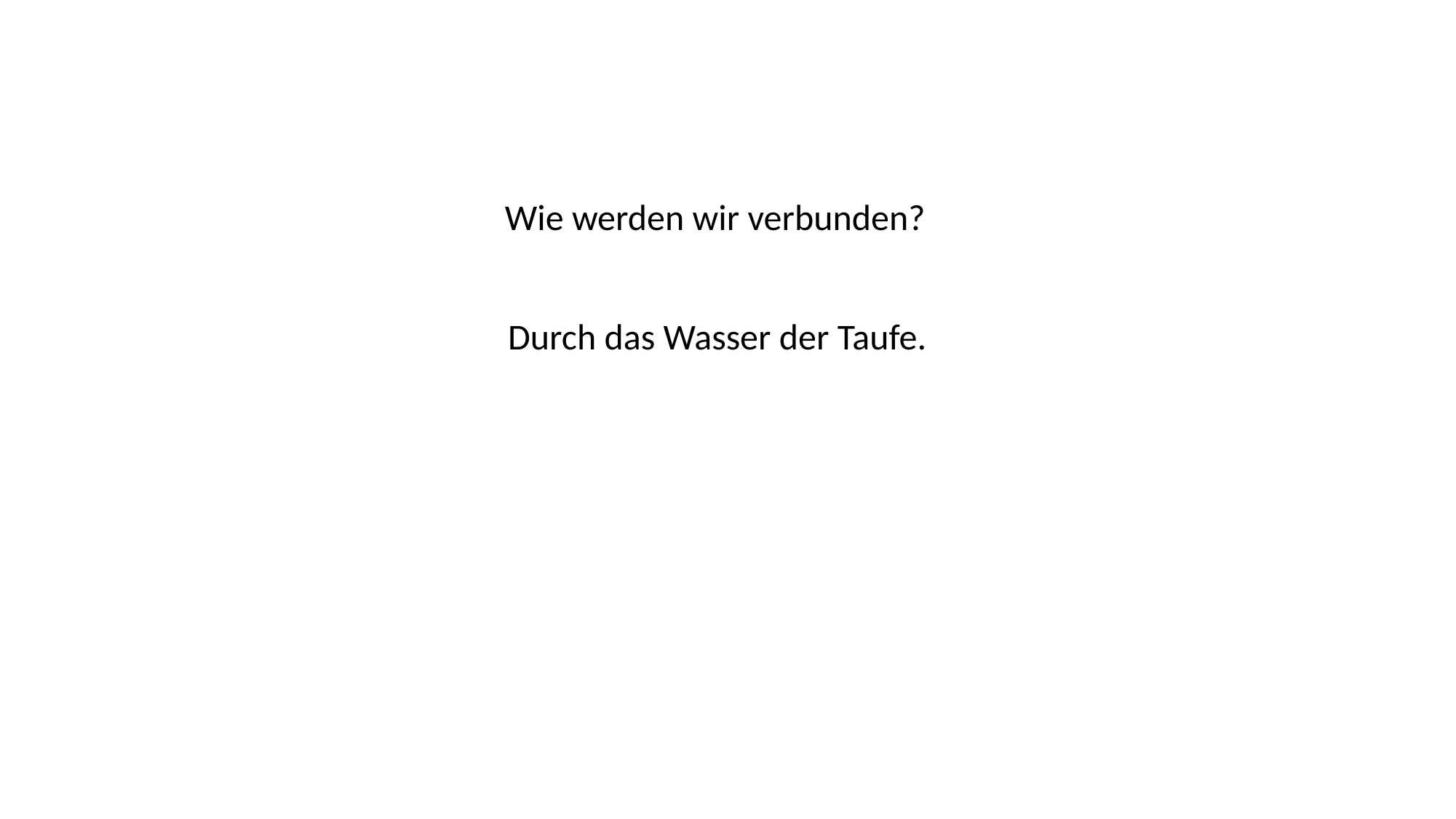

Wie werden wir verbunden?

Durch das Wasser der Taufe.